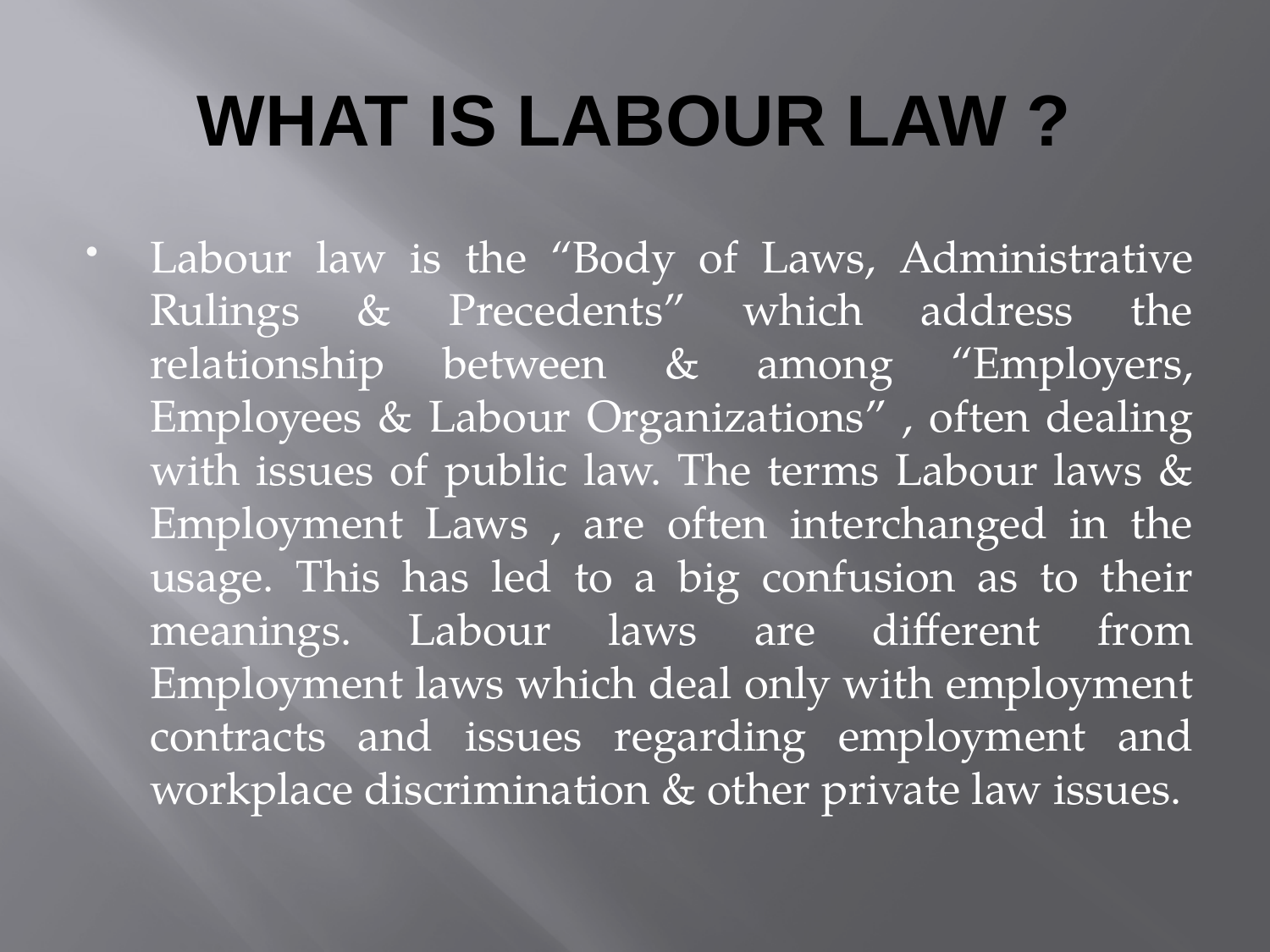

# WHAT IS LABOUR LAW ?
Labour law is the “Body of Laws, Administrative Rulings & Precedents” which address the relationship between & among “Employers, Employees & Labour Organizations” , often dealing with issues of public law. The terms Labour laws & Employment Laws , are often interchanged in the usage. This has led to a big confusion as to their meanings. Labour laws are different from Employment laws which deal only with employment contracts and issues regarding employment and workplace discrimination & other private law issues.